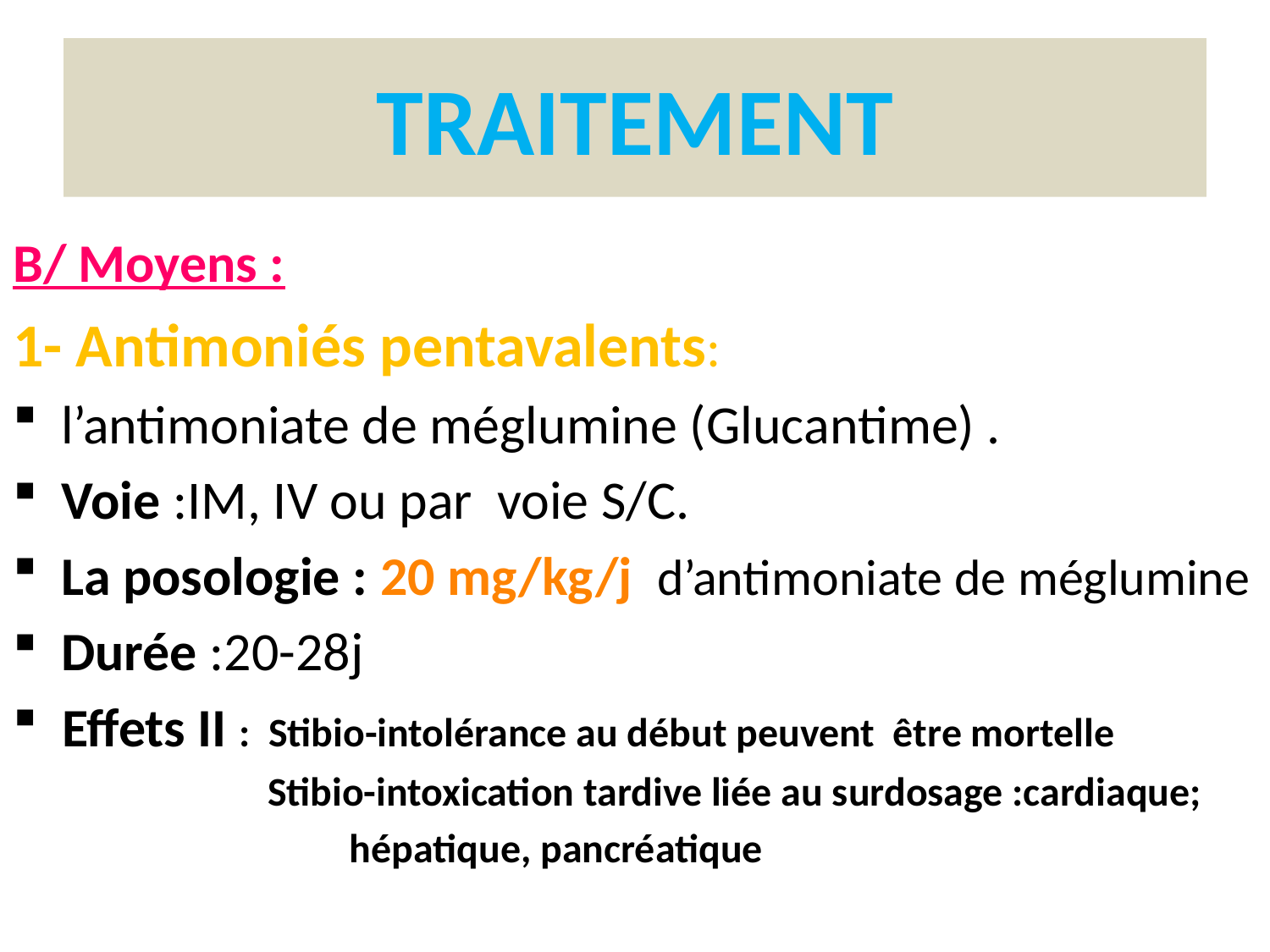

# TRAITEMENT
B/ Moyens :
1- Antimoniés pentavalents:
  l’antimoniate de méglumine (Glucantime) .
  Voie :IM, IV ou par  voie S/C.
  La posologie : 20 mg/kg/j  d’antimoniate de méglumine
  Durée :20-28j
Effets II :  Stibio-intolérance au début peuvent  être mortelle
                            Stibio-intoxication tardive liée au surdosage :cardiaque;
                                     hépatique, pancréatique